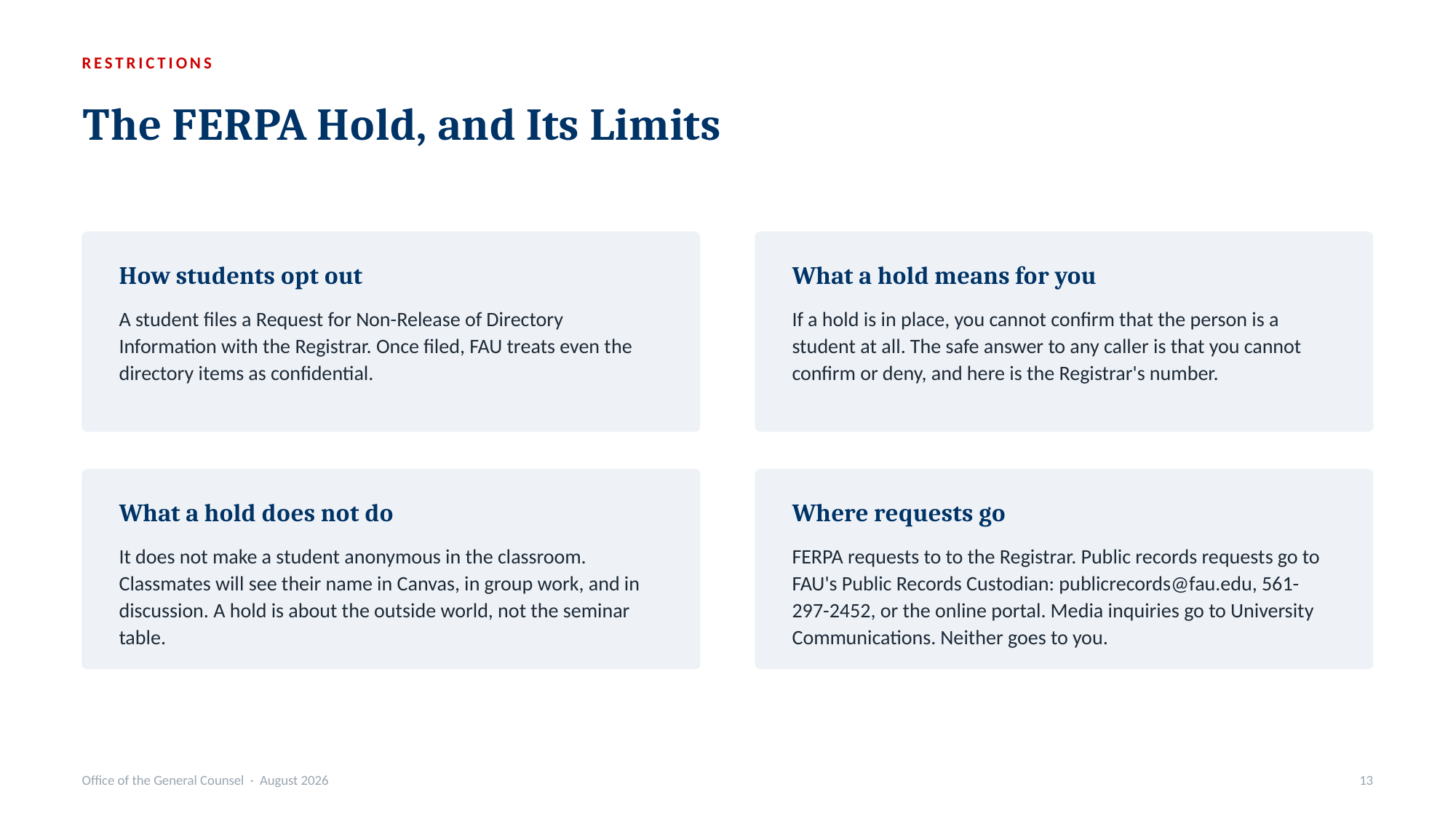

RESTRICTIONS
The FERPA Hold, and Its Limits

How students opt out
What a hold means for you
A student files a Request for Non-Release of Directory Information with the Registrar. Once filed, FAU treats even the directory items as confidential.
If a hold is in place, you cannot confirm that the person is a student at all. The safe answer to any caller is that you cannot confirm or deny, and here is the Registrar's number.

What a hold does not do
Where requests go
It does not make a student anonymous in the classroom. Classmates will see their name in Canvas, in group work, and in discussion. A hold is about the outside world, not the seminar table.
FERPA requests to to the Registrar. Public records requests go to FAU's Public Records Custodian: publicrecords@fau.edu, 561-297-2452, or the online portal. Media inquiries go to University Communications. Neither goes to you.
Office of the General Counsel  ·  August 2026
13